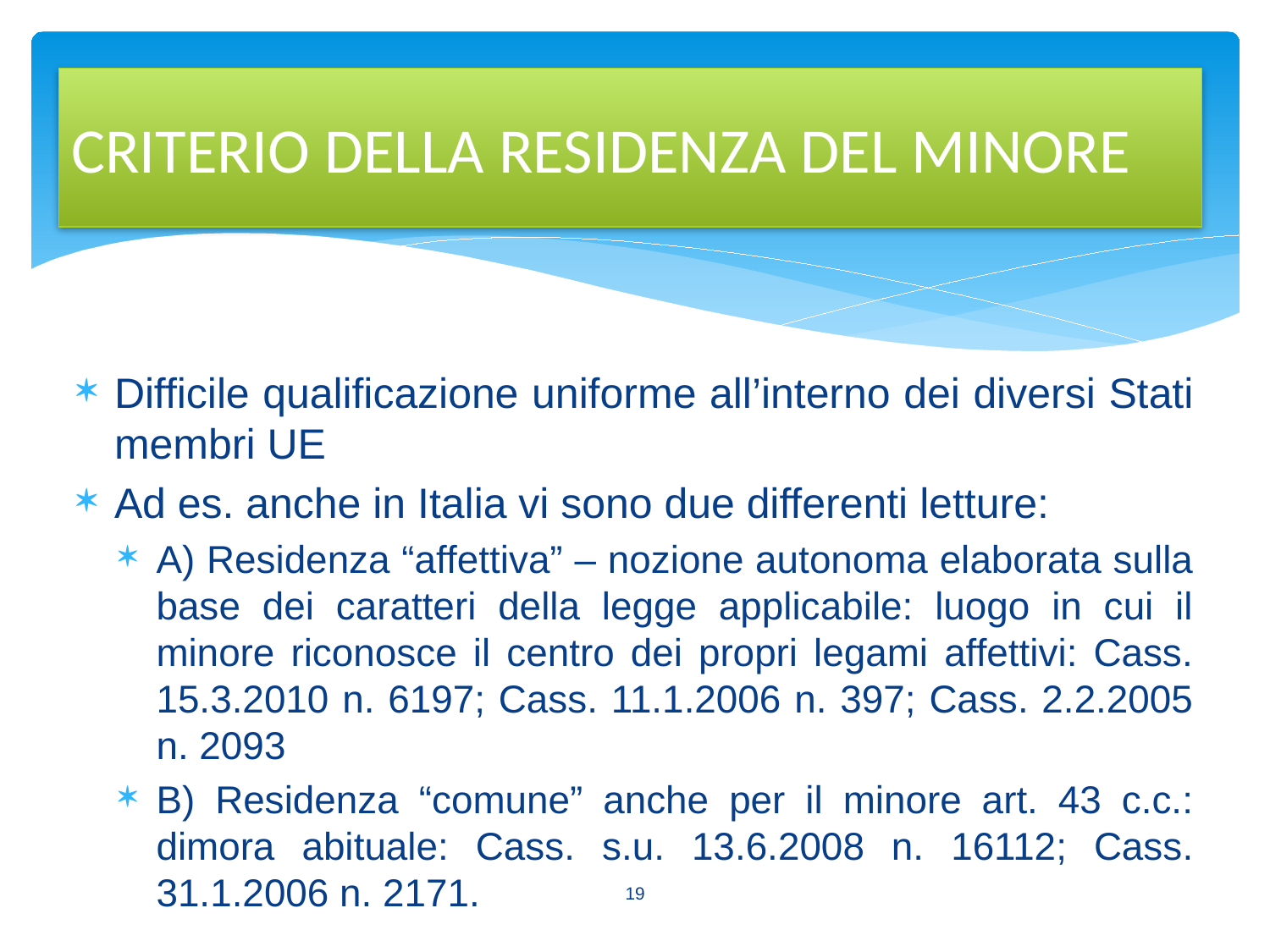

CRITERIO DELLA RESIDENZA DEL MINORE
Difficile qualificazione uniforme all’interno dei diversi Stati membri UE
Ad es. anche in Italia vi sono due differenti letture:
A) Residenza “affettiva” – nozione autonoma elaborata sulla base dei caratteri della legge applicabile: luogo in cui il minore riconosce il centro dei propri legami affettivi: Cass. 15.3.2010 n. 6197; Cass. 11.1.2006 n. 397; Cass. 2.2.2005 n. 2093
B) Residenza “comune” anche per il minore art. 43 c.c.: dimora abituale: Cass. s.u. 13.6.2008 n. 16112; Cass. 31.1.2006 n. 2171.
19